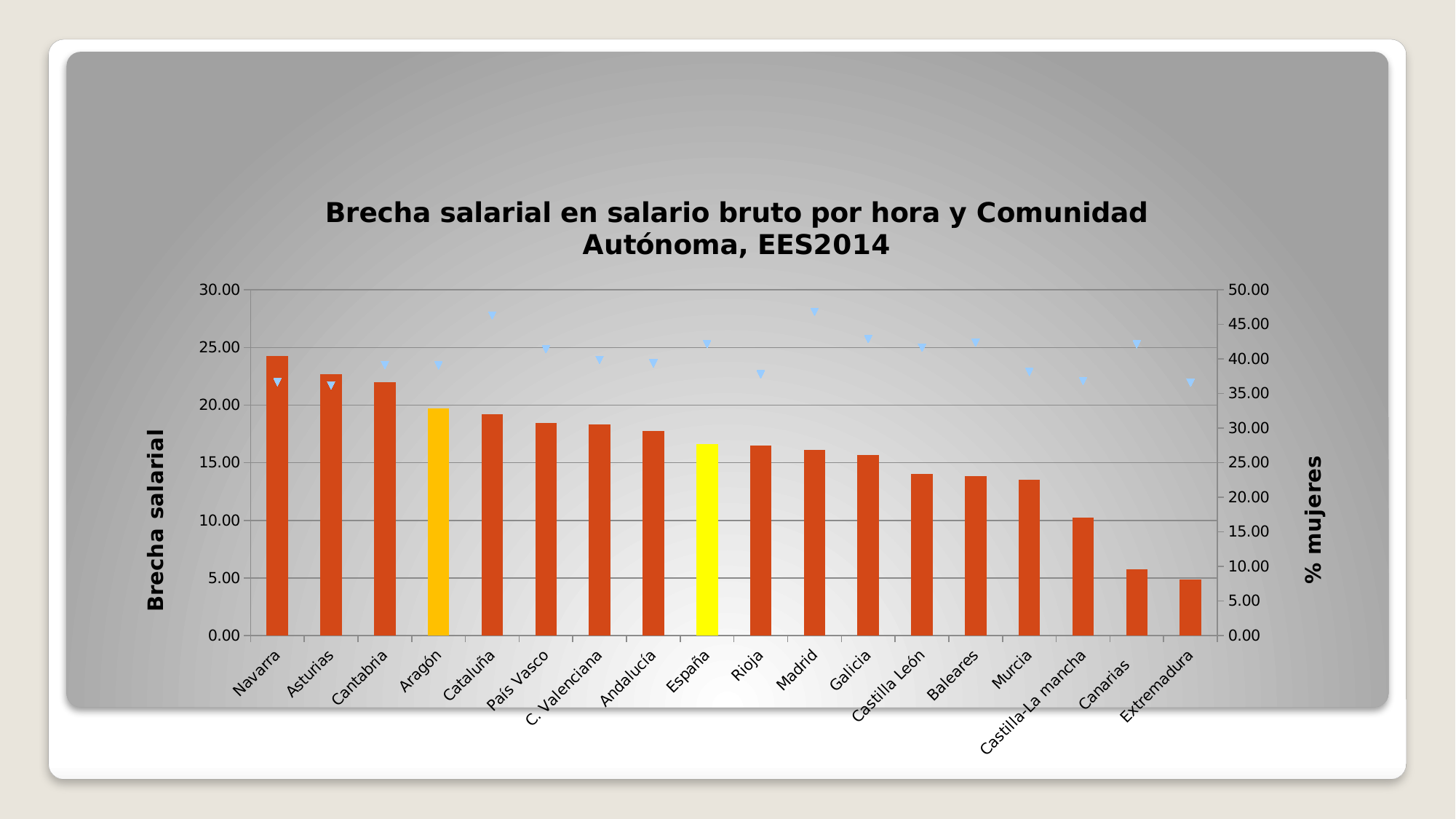

### Chart: Brecha salarial en salario bruto por hora y Comunidad Autónoma, EES2014

| Category |  |  |
|---|---|---|
| Navarra | 24.232759154278302 | 36.634444663641744 |
| Asturias | 22.689920249242277 | 36.20285147085364 |
| Cantabria | 21.9765140632898 | 39.1399416909621 |
| Aragón | 19.743245487571198 | 39.07266435986159 |
| Cataluña | 19.241703664878415 | 46.2751860012134 |
| País Vasco | 18.446942982914308 | 41.42945818923472 |
| C. Valenciana | 18.352372322410044 | 39.863096436480774 |
| Andalucía | 17.786380771756768 | 39.3697999645955 |
| España | 16.65 | 42.16 |
| Rioja | 16.52806541187014 | 37.787582729278284 |
| Madrid | 16.087221713937172 | 46.812736639563035 |
| Galicia | 15.697785238446853 | 42.91377601585729 |
| Castilla León | 14.00768881696677 | 41.621506747423226 |
| Baleares | 13.845120483613679 | 42.354880058597324 |
| Murcia | 13.519653120195958 | 38.129629629629626 |
| Castilla-La mancha | 10.230386323748563 | 36.786875554241796 |
| Canarias    | 5.7467663611801845 | 42.1202660513099 |
| Extremadura | 4.878503895993644 | 36.587240584166025 |